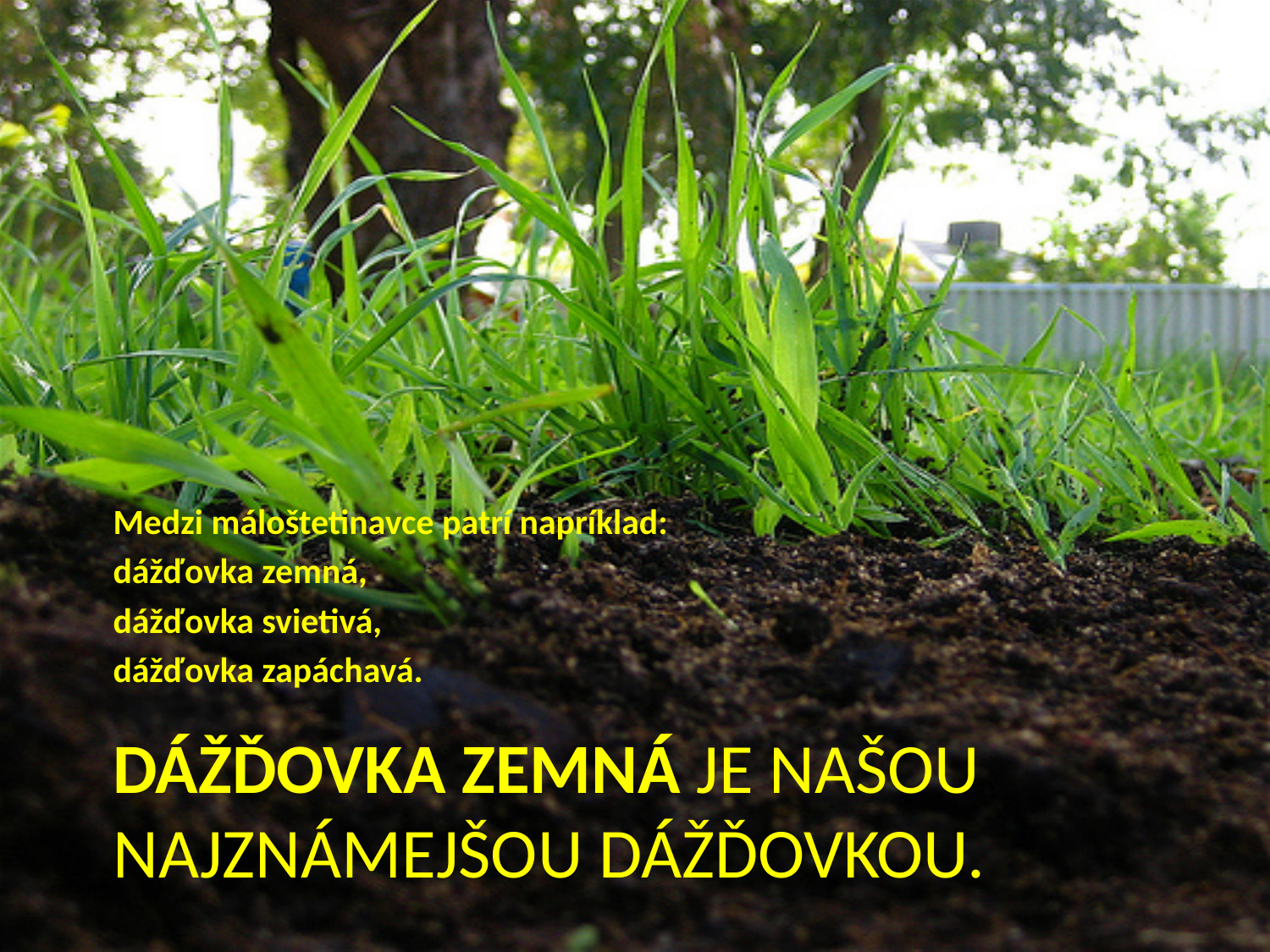

Medzi máloštetinavce patrí napríklad:
dážďovka zemná,
dážďovka svietivá,
dážďovka zapáchavá.
# Dážďovka zemná je našou najznámejšou dážďovkou.